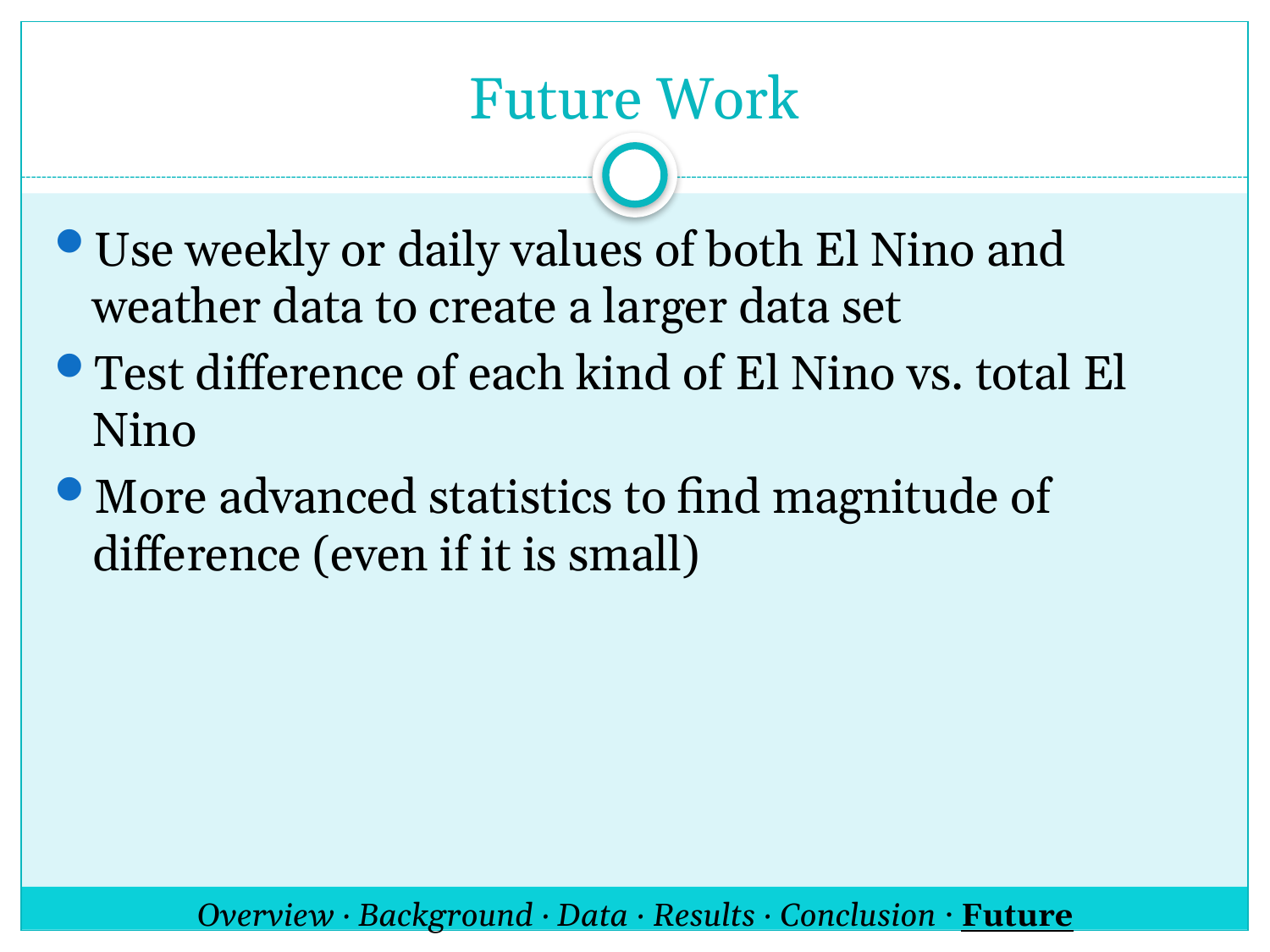

# Future Work
Use weekly or daily values of both El Nino and weather data to create a larger data set
Test difference of each kind of El Nino vs. total El Nino
More advanced statistics to find magnitude of difference (even if it is small)
Overview · Background · Data · Results · Conclusion · Future